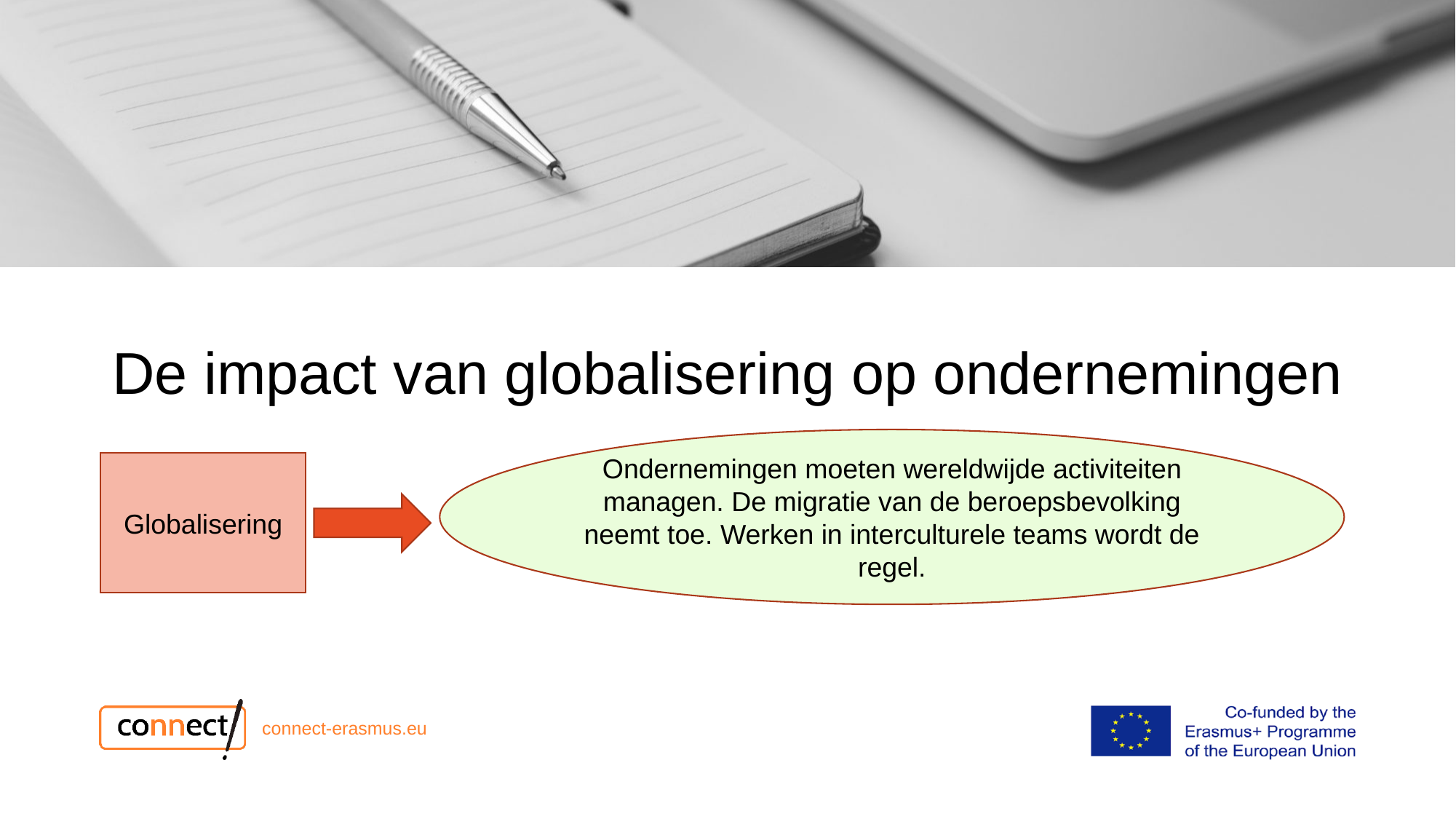

# De impact van globalisering op ondernemingen
Ondernemingen moeten wereldwijde activiteiten managen. De migratie van de beroepsbevolking neemt toe. Werken in interculturele teams wordt de regel.
Globalisering

connect-erasmus.eu